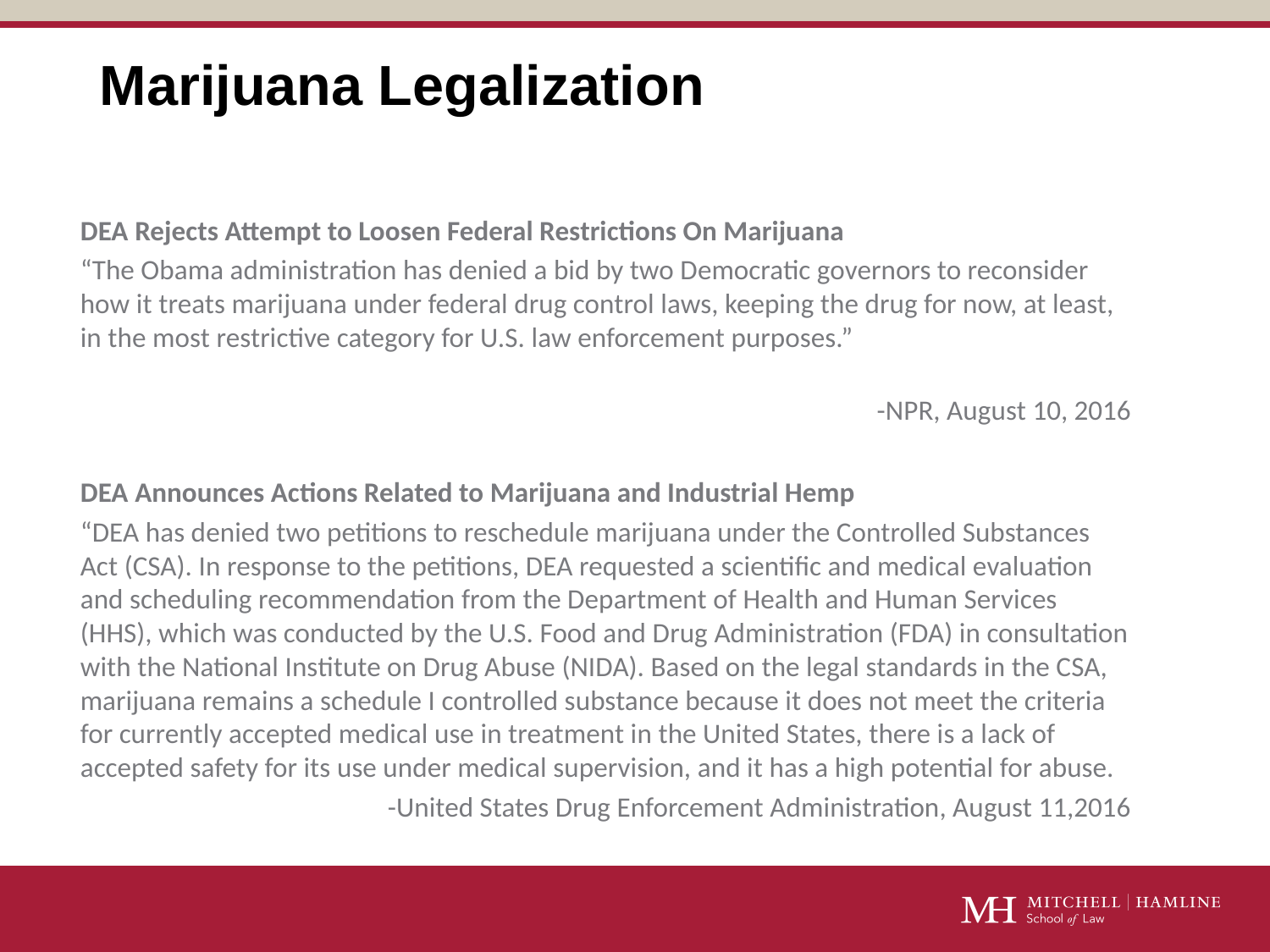

# Marijuana Legalization

DEA Rejects Attempt to Loosen Federal Restrictions On Marijuana
“The Obama administration has denied a bid by two Democratic governors to reconsider how it treats marijuana under federal drug control laws, keeping the drug for now, at least, in the most restrictive category for U.S. law enforcement purposes.”
												-NPR, August 10, 2016

DEA Announces Actions Related to Marijuana and Industrial Hemp
“DEA has denied two petitions to reschedule marijuana under the Controlled Substances Act (CSA). In response to the petitions, DEA requested a scientific and medical evaluation and scheduling recommendation from the Department of Health and Human Services (HHS), which was conducted by the U.S. Food and Drug Administration (FDA) in consultation with the National Institute on Drug Abuse (NIDA). Based on the legal standards in the CSA, marijuana remains a schedule I controlled substance because it does not meet the criteria for currently accepted medical use in treatment in the United States, there is a lack of accepted safety for its use under medical supervision, and it has a high potential for abuse.
-United States Drug Enforcement Administration, August 11,2016